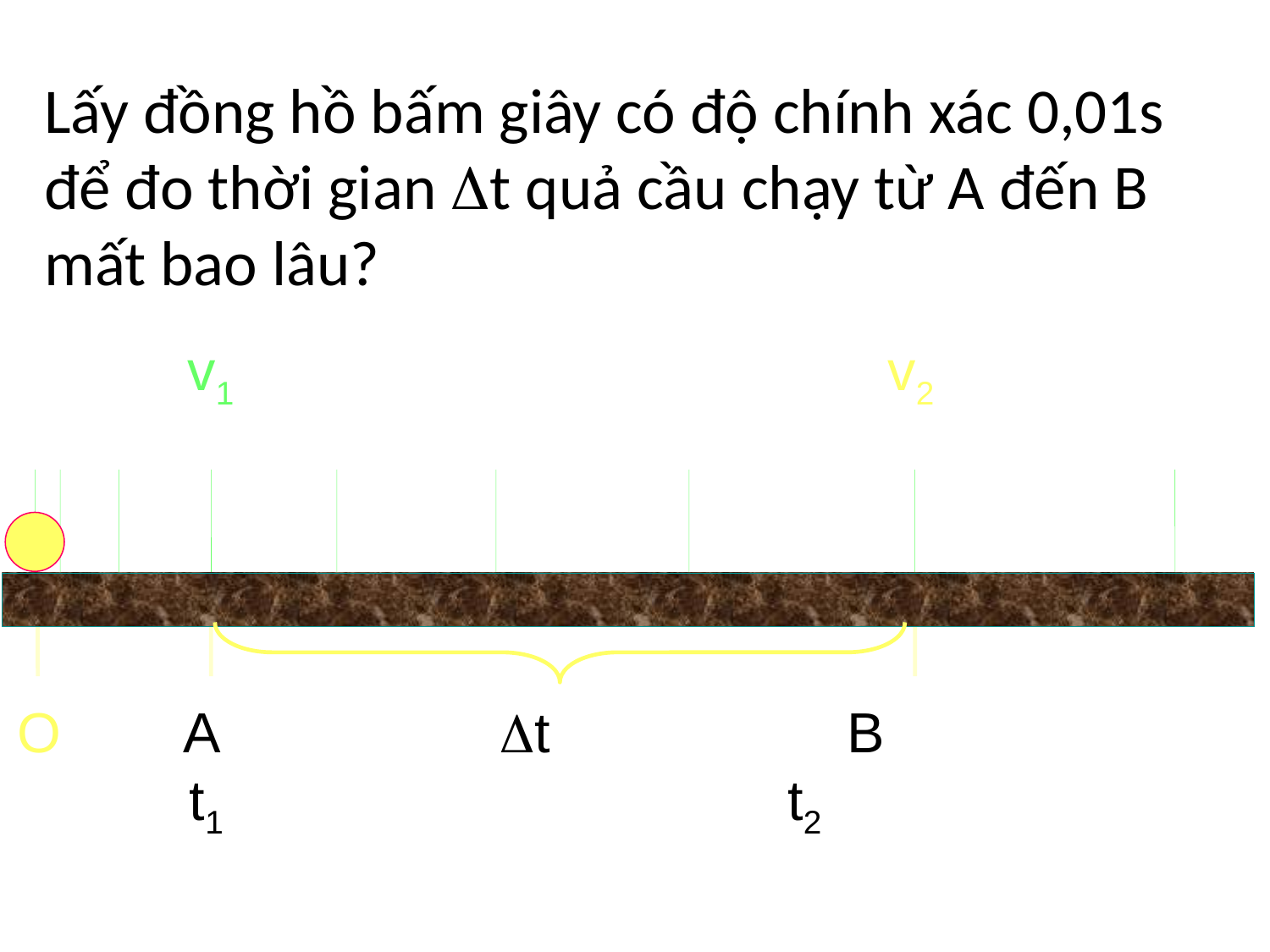

Lấy đồng hồ bấm giây có độ chính xác 0,01s để đo thời gian Δt quả cầu chạy từ A đến B mất bao lâu?

v1
v2

O        A                  Δt                   B
           t1                                                              t2